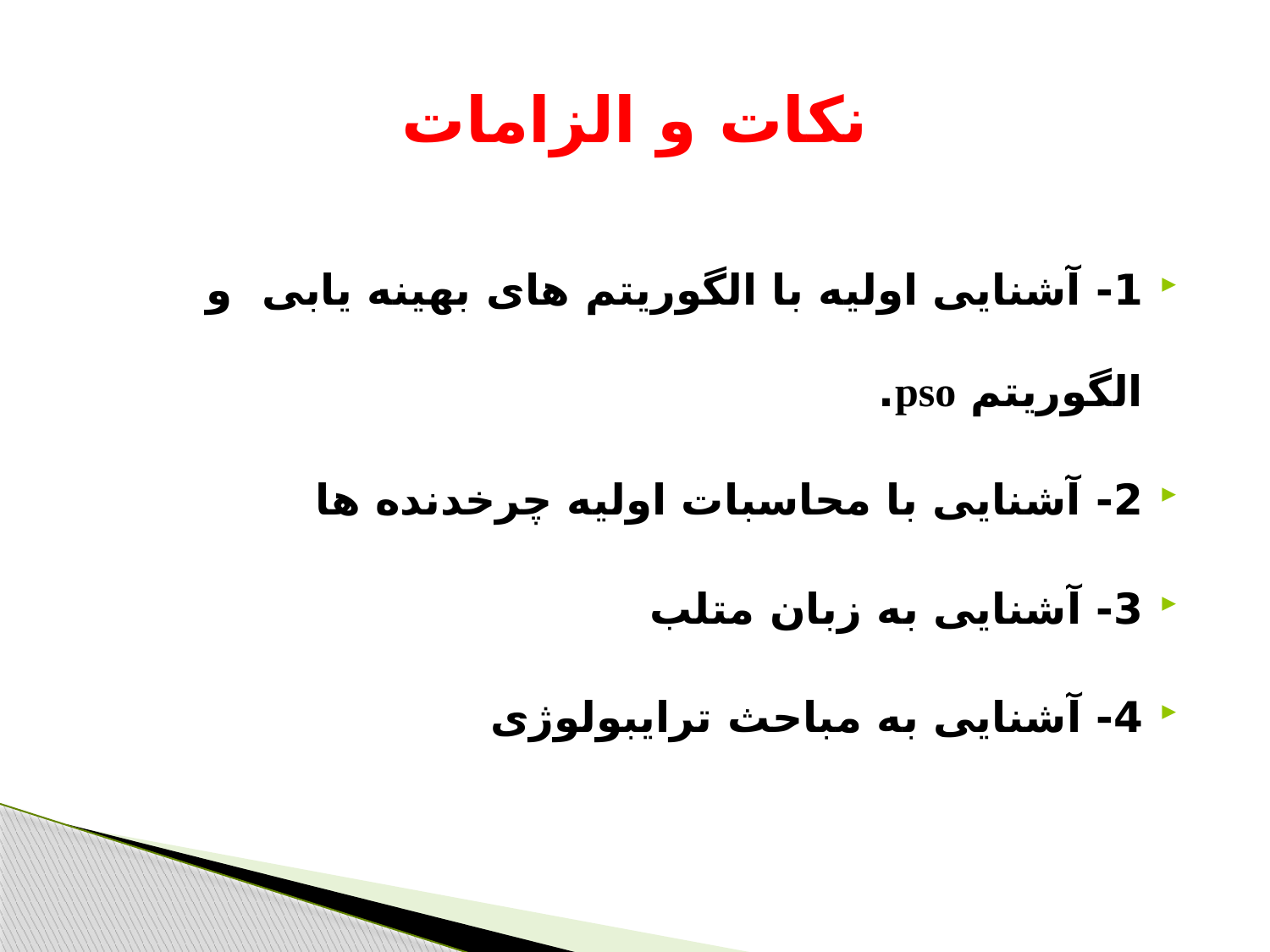

# نکات و الزامات
1- آشنایی اولیه با الگوریتم های بهینه یابی  و الگوریتم pso.
2- آشنایی با محاسبات اولیه چرخدنده ها
3- آشنایی به زبان متلب
4- آشنایی به مباحث ترایبولوژی